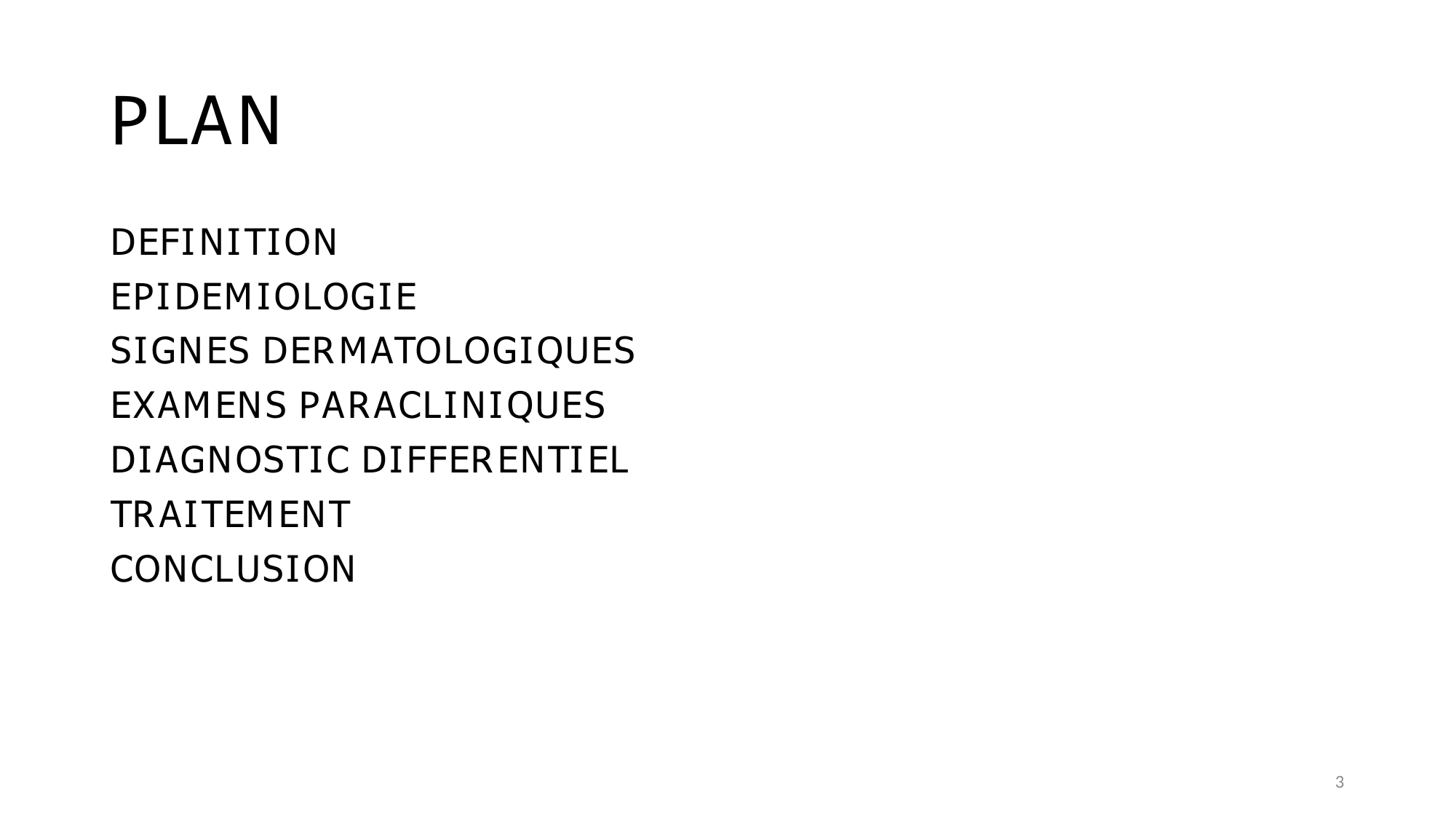

# PLAN
DEFINITION
EPIDEMIOLOGIE
SIGNES DERMATOLOGIQUES
EXAMENS PARACLINIQUES
DIAGNOSTIC DIFFERENTIEL
TRAITEMENT
CONCLUSION

3